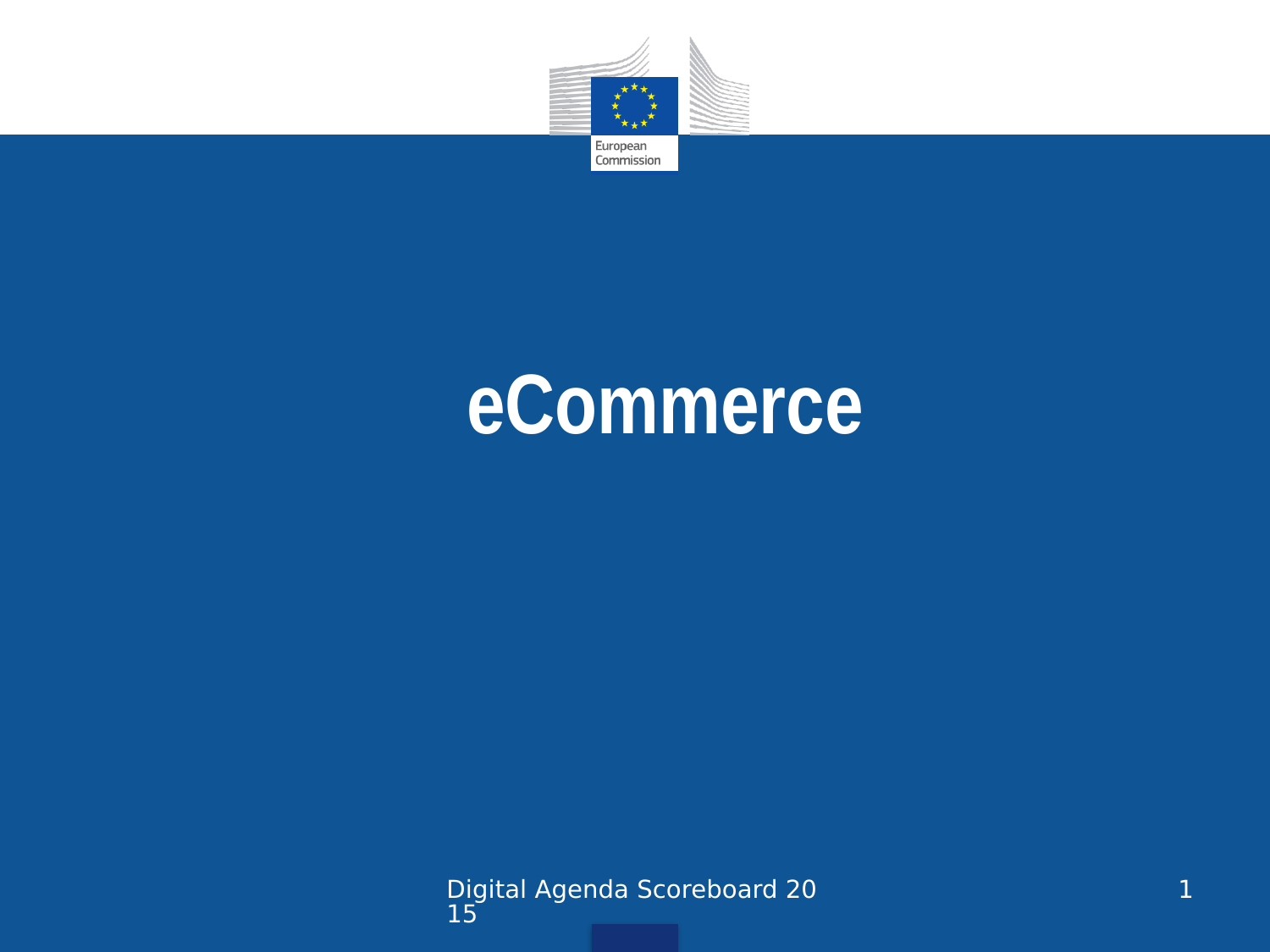

# eCommerce
Digital Agenda Scoreboard 2015
1